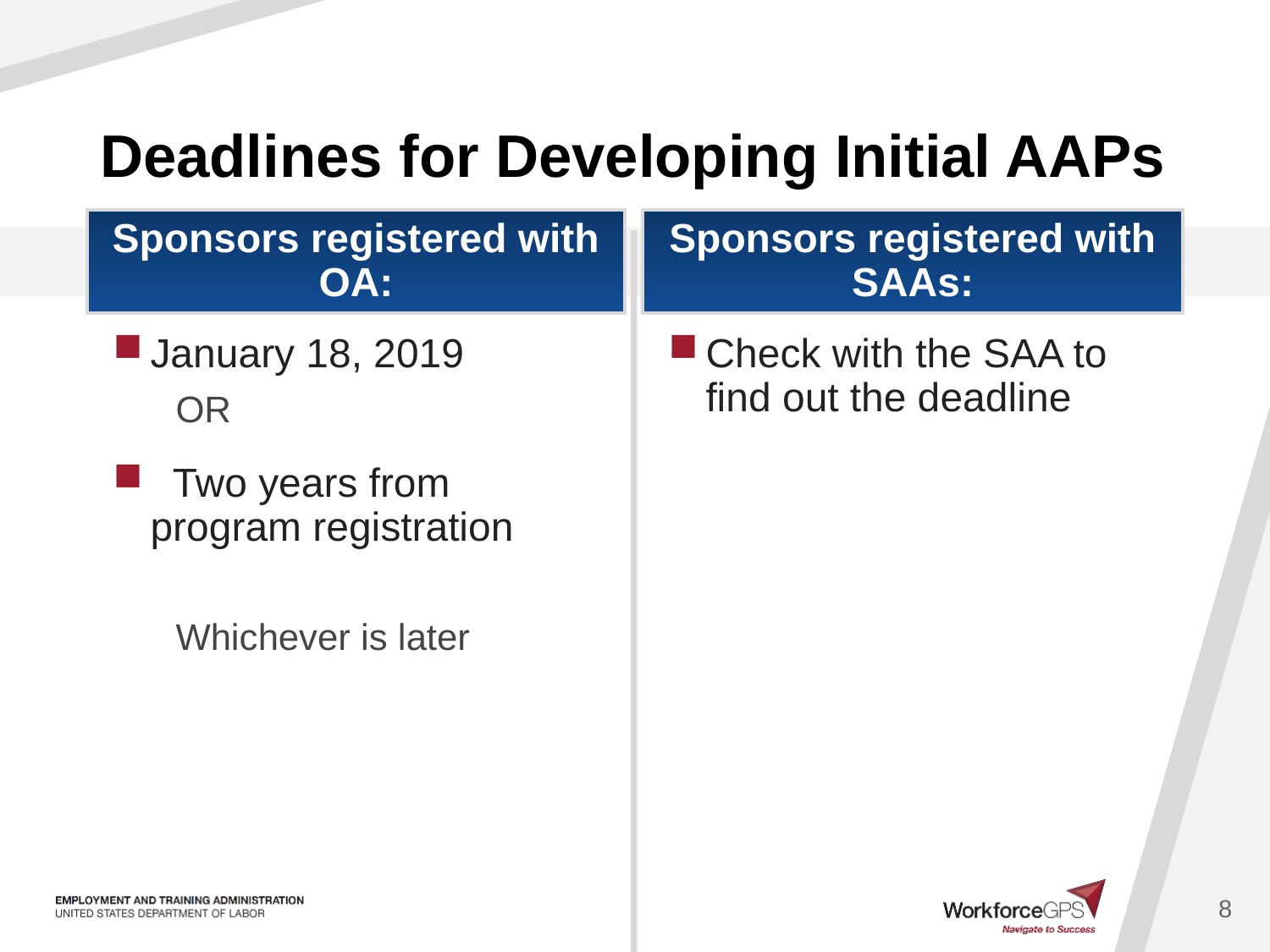

# Deadlines for Developing Initial AAPs
Sponsors registered with OA:
Sponsors registered with SAAs:
January 18, 2019
OR
  Two years from program registration

Whichever is later
Check with the SAA to find out the deadline

8